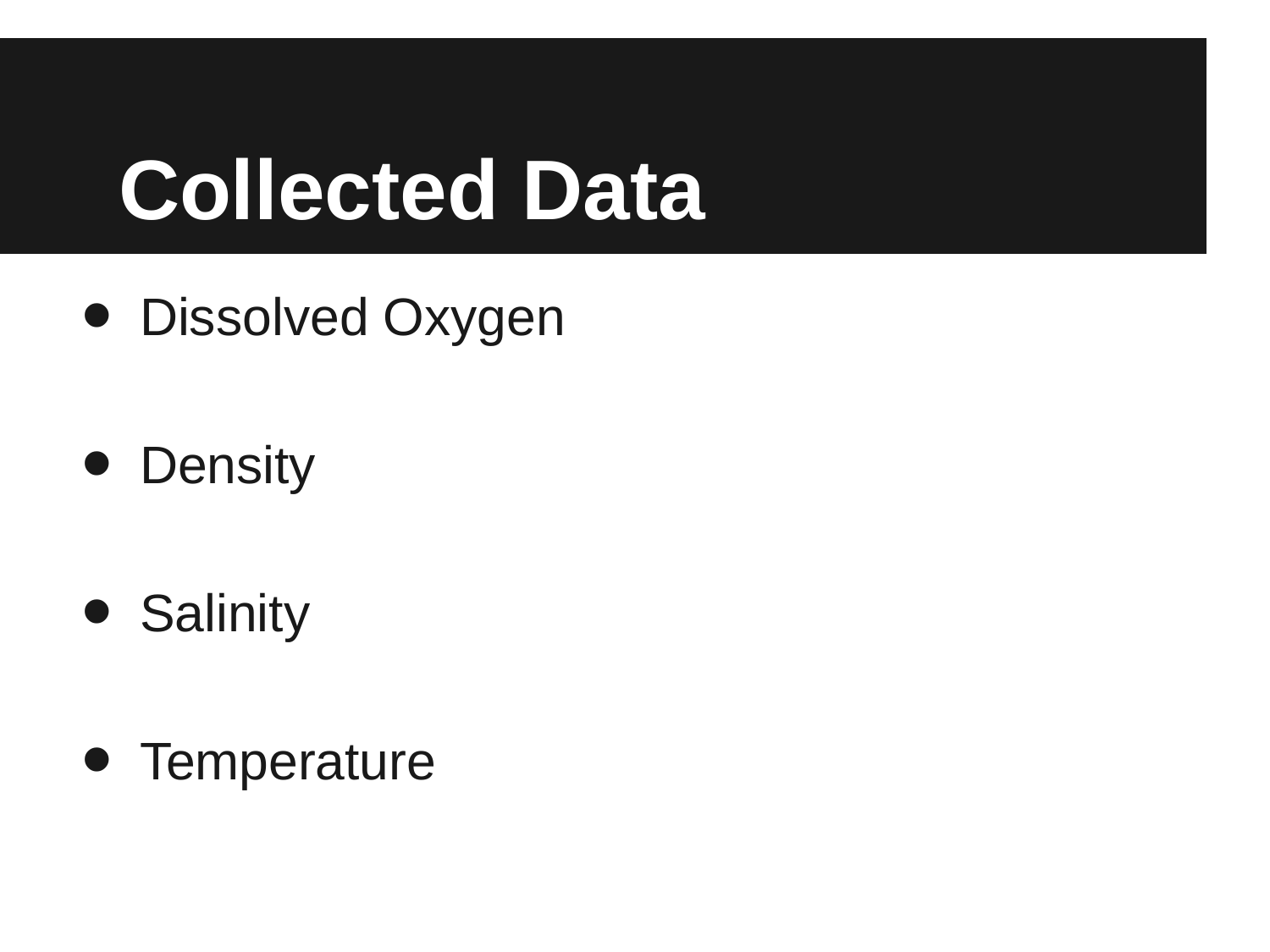

# Collected Data
Dissolved Oxygen

Density

Salinity

Temperature